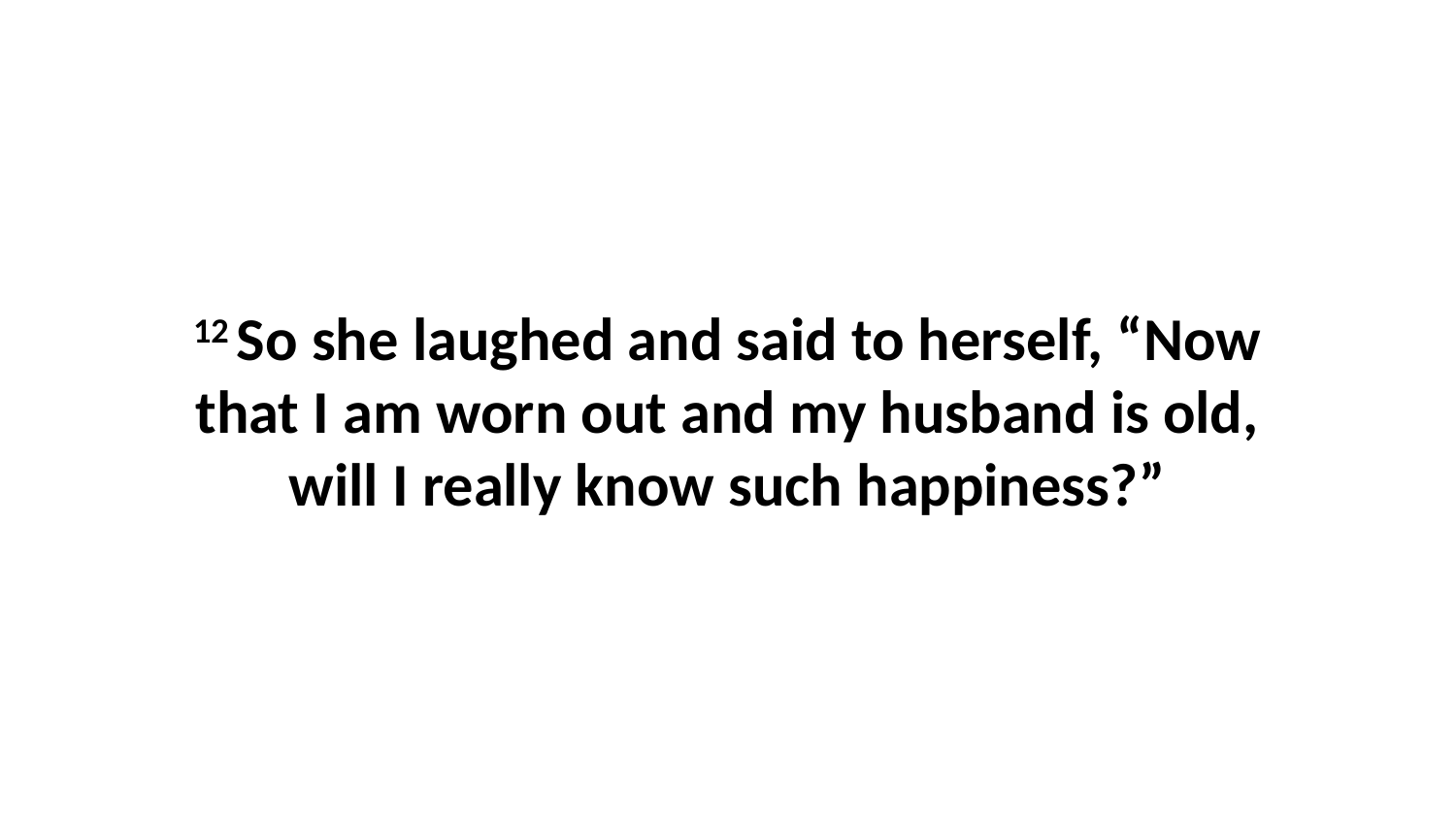

12 So she laughed and said to herself, “Now that I am worn out and my husband is old, will I really know such happiness?”